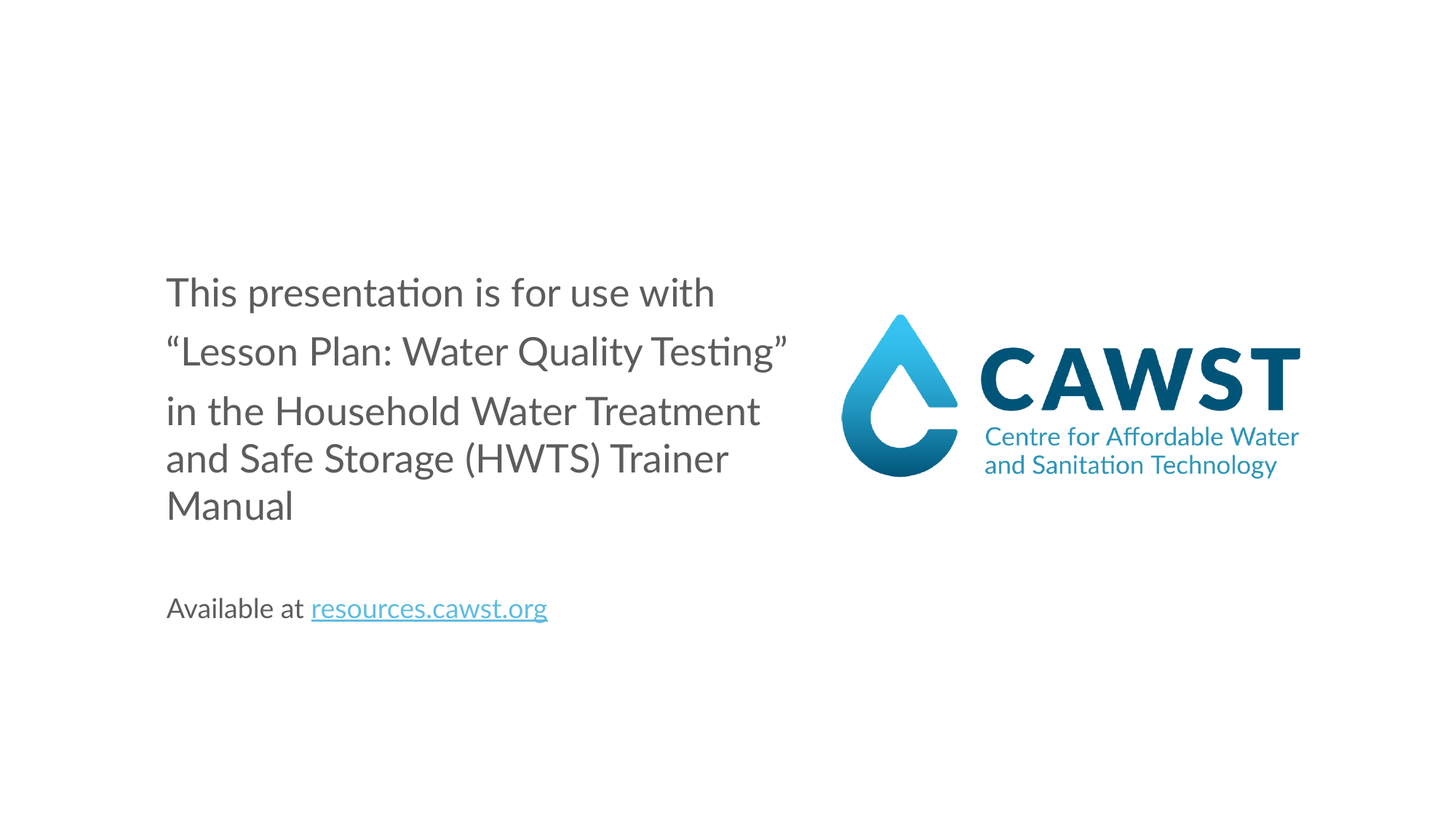

This presentation is for use with
“Lesson Plan: Water Quality Testing”
in the Household Water Treatment and Safe Storage (HWTS) Trainer Manual

Available at resources.cawst.org